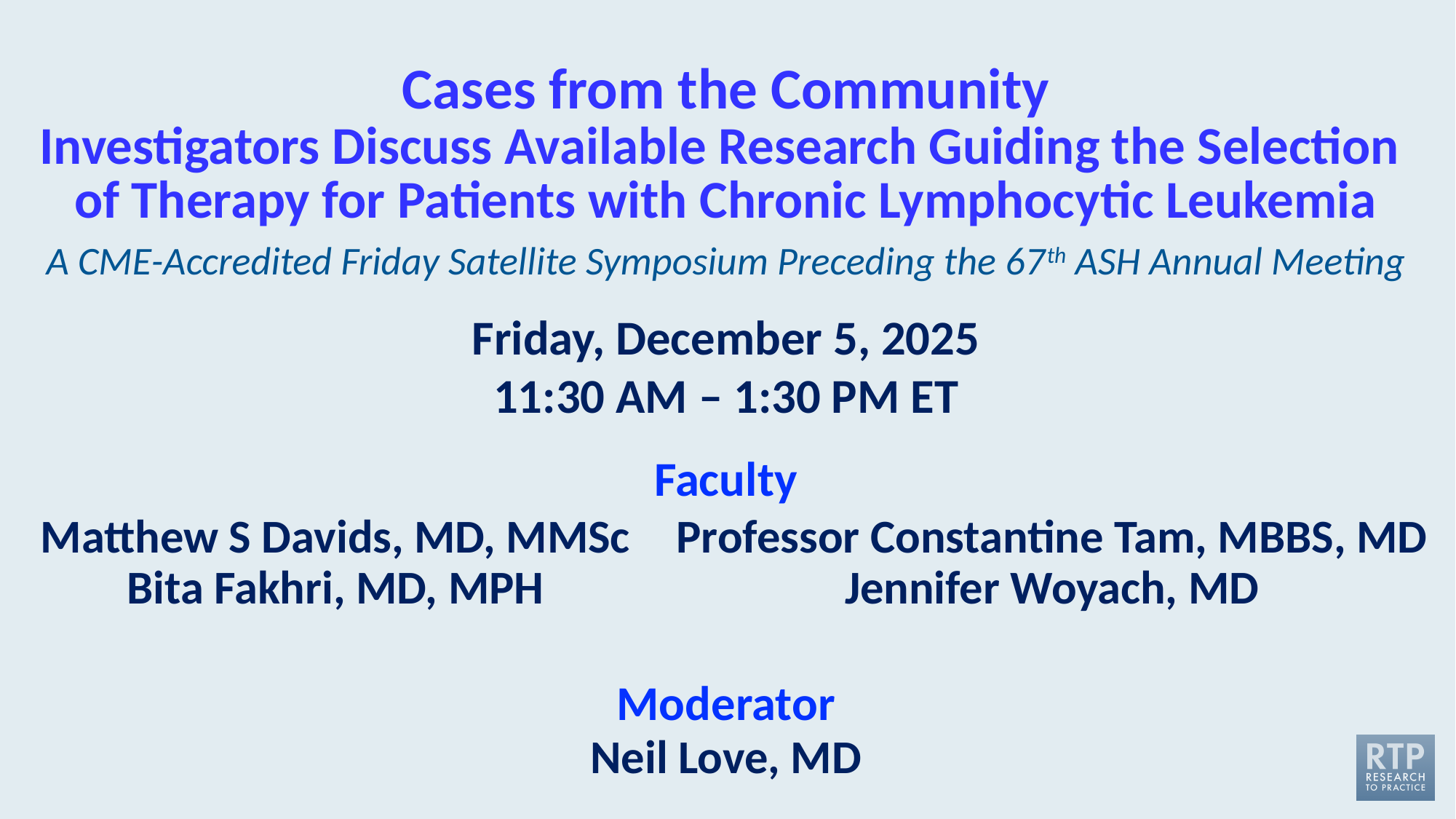

# Cases from the Community Investigators Discuss Available Research Guiding the Selection of Therapy for Patients with Chronic Lymphocytic Leukemia
A CME-Accredited Friday Satellite Symposium Preceding the 67th ASH Annual Meeting
Friday, December 5, 2025
11:30 AM – 1:30 PM ET
Faculty
Matthew S Davids, MD, MMSc
Bita Fakhri, MD, MPH
Professor Constantine Tam, MBBS, MD
Jennifer Woyach, MD
Moderator
Neil Love, MD